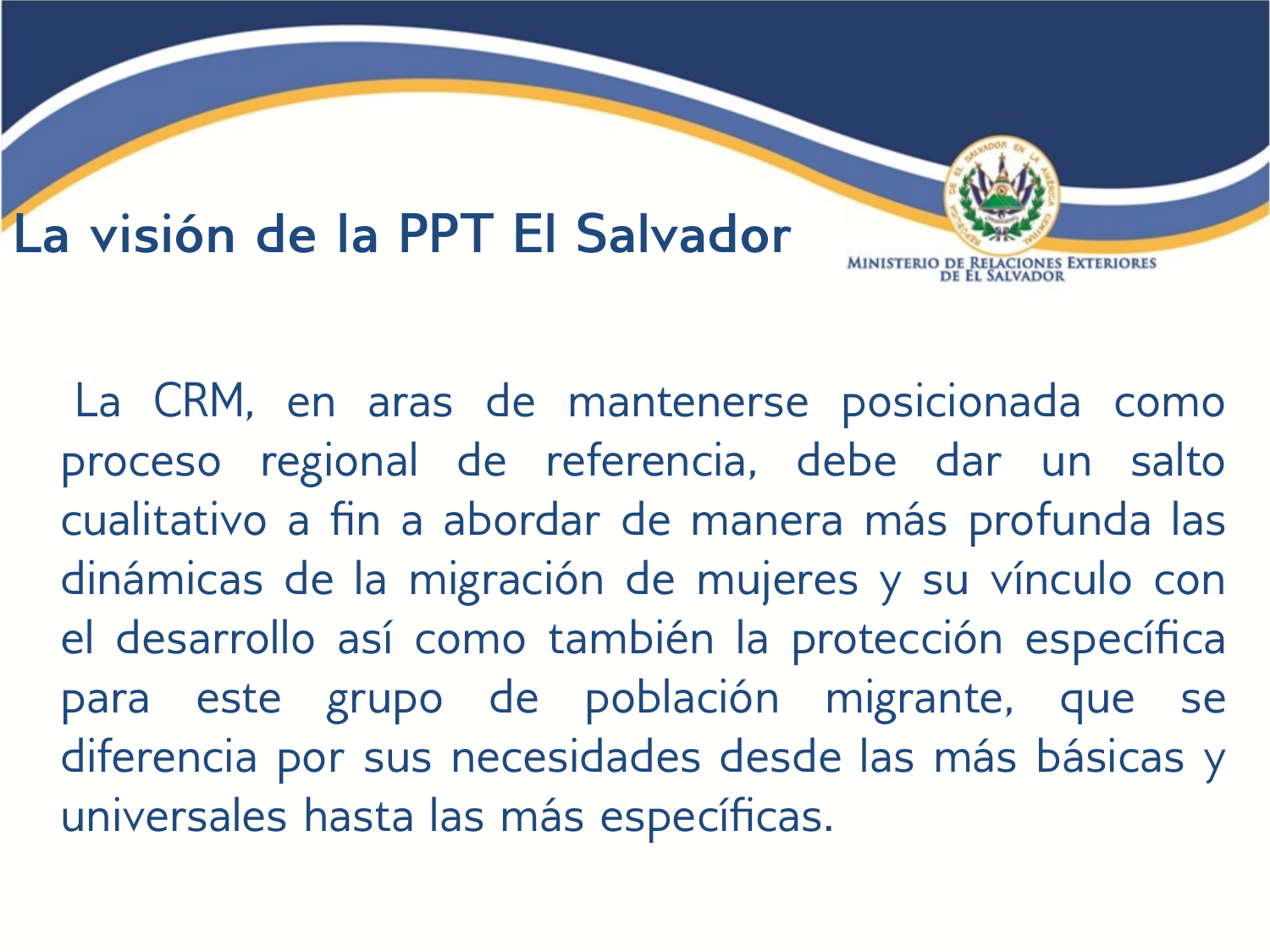

# La visión de la PPT El Salvador
  La CRM, en aras de mantenerse posicionada como proceso regional de referencia, debe dar un salto cualitativo a fin a abordar de manera más profunda las dinámicas de la migración de mujeres y su vínculo con el desarrollo así como también la protección específica para este grupo de población migrante, que se diferencia por sus necesidades desde las más básicas y universales hasta las más específicas.